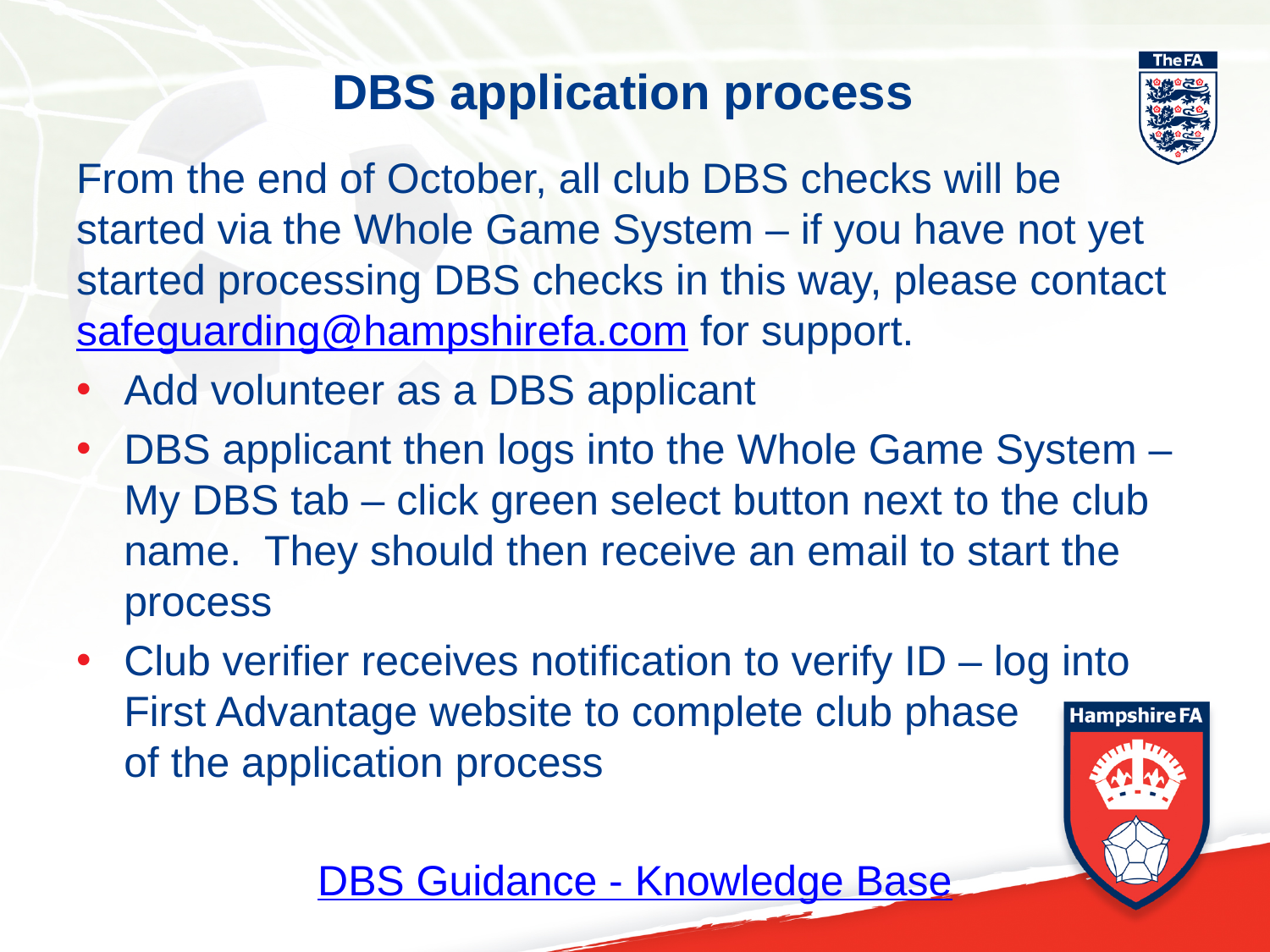

# DBS application process
From the end of October, all club DBS checks will be started via the Whole Game System – if you have not yet started processing DBS checks in this way, please contact safeguarding@hampshirefa.com for support.
Add volunteer as a DBS applicant
DBS applicant then logs into the Whole Game System – My DBS tab – click green select button next to the club name.  They should then receive an email to start the process
Club verifier receives notification to verify ID – log into First Advantage website to complete club phase             of the application process

DBS Guidance - Knowledge Base